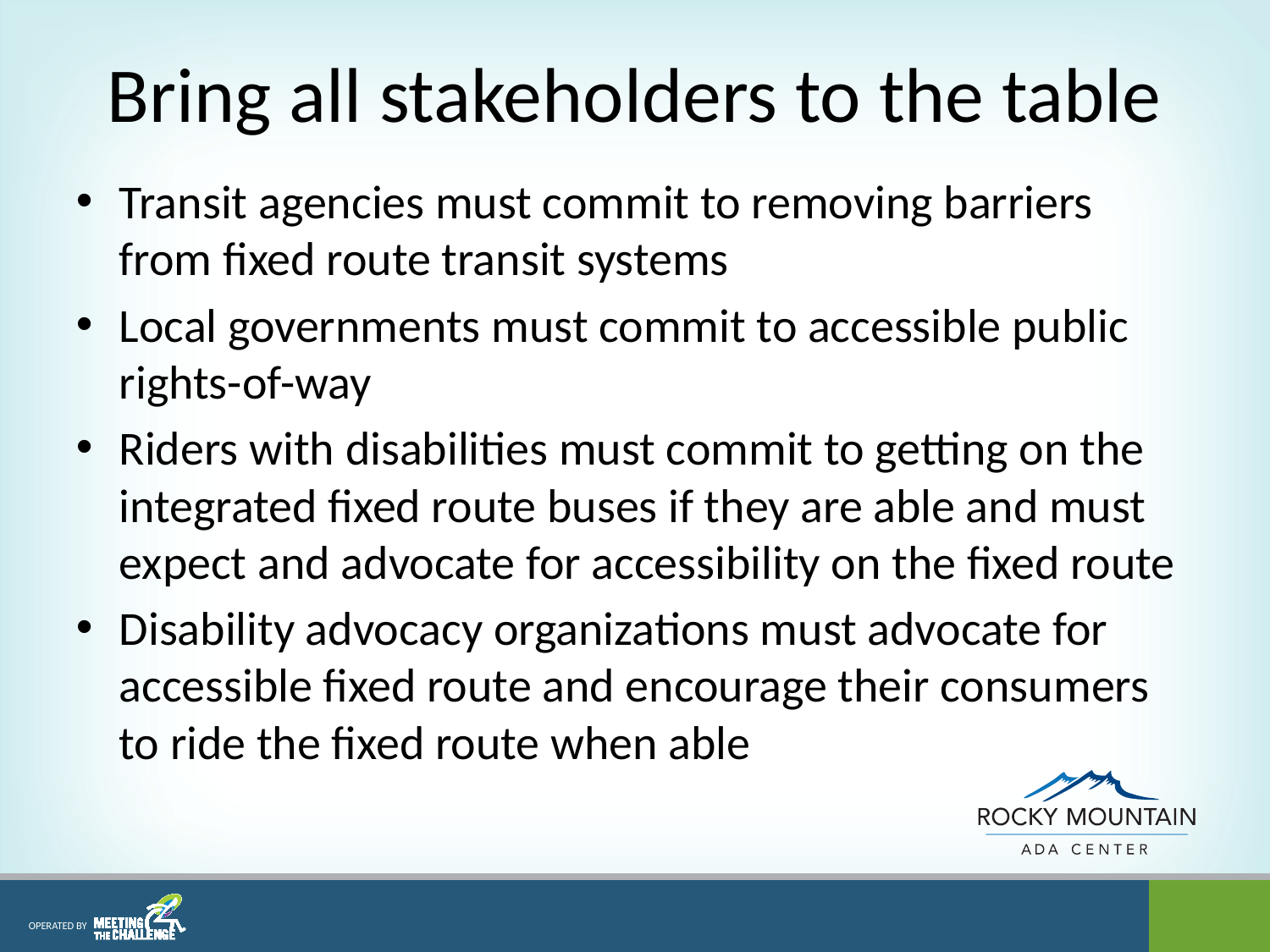

# Bring all stakeholders to the table
Transit agencies must commit to removing barriers from fixed route transit systems
Local governments must commit to accessible public rights-of-way
Riders with disabilities must commit to getting on the integrated fixed route buses if they are able and must expect and advocate for accessibility on the fixed route
Disability advocacy organizations must advocate for accessible fixed route and encourage their consumers to ride the fixed route when able